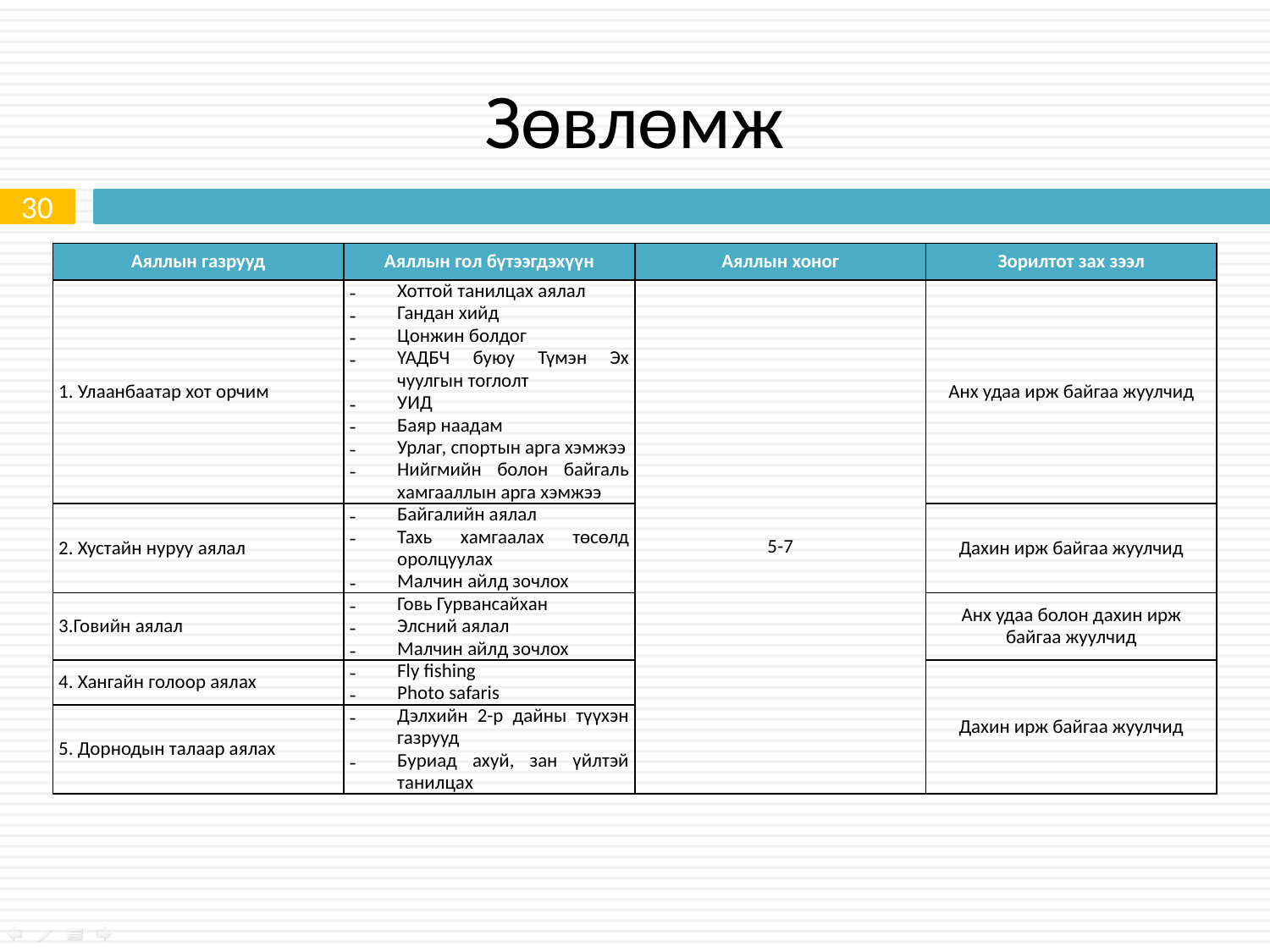

# Зөвлөмж
30

| Аяллын газрууд | Аяллын гол бүтээгдэхүүн | Аяллын хоног | Зорилтот зах зээл |
| --- | --- | --- | --- |
| 1. Улаанбаатар хот орчим | Хоттой танилцах аялал Гандан хийд Цонжин болдог ҮАДБЧ буюу Түмэн Эх чуулгын тоглолт УИД Баяр наадам Урлаг, спортын арга хэмжээ Нийгмийн болон байгаль хамгааллын арга хэмжээ | 5-7 | Анх удаа ирж байгаа жуулчид |
| 2. Хустайн нуруу аялал | Байгалийн аялал Тахь хамгаалах төсөлд оролцуулах Малчин айлд зочлох |  | Дахин ирж байгаа жуулчид |
| 3.Говийн аялал | Говь Гурвансайхан Элсний аялал Малчин айлд зочлох |  | Анх удаа болон дахин ирж байгаа жуулчид |
| 4. Хангайн голоор аялах | Fly fishing Photo safaris |  | Дахин ирж байгаа жуулчид |
| 5. Дорнодын талаар аялах | Дэлхийн 2-р дайны түүхэн газрууд Буриад ахуй, зан үйлтэй танилцах |  |  |